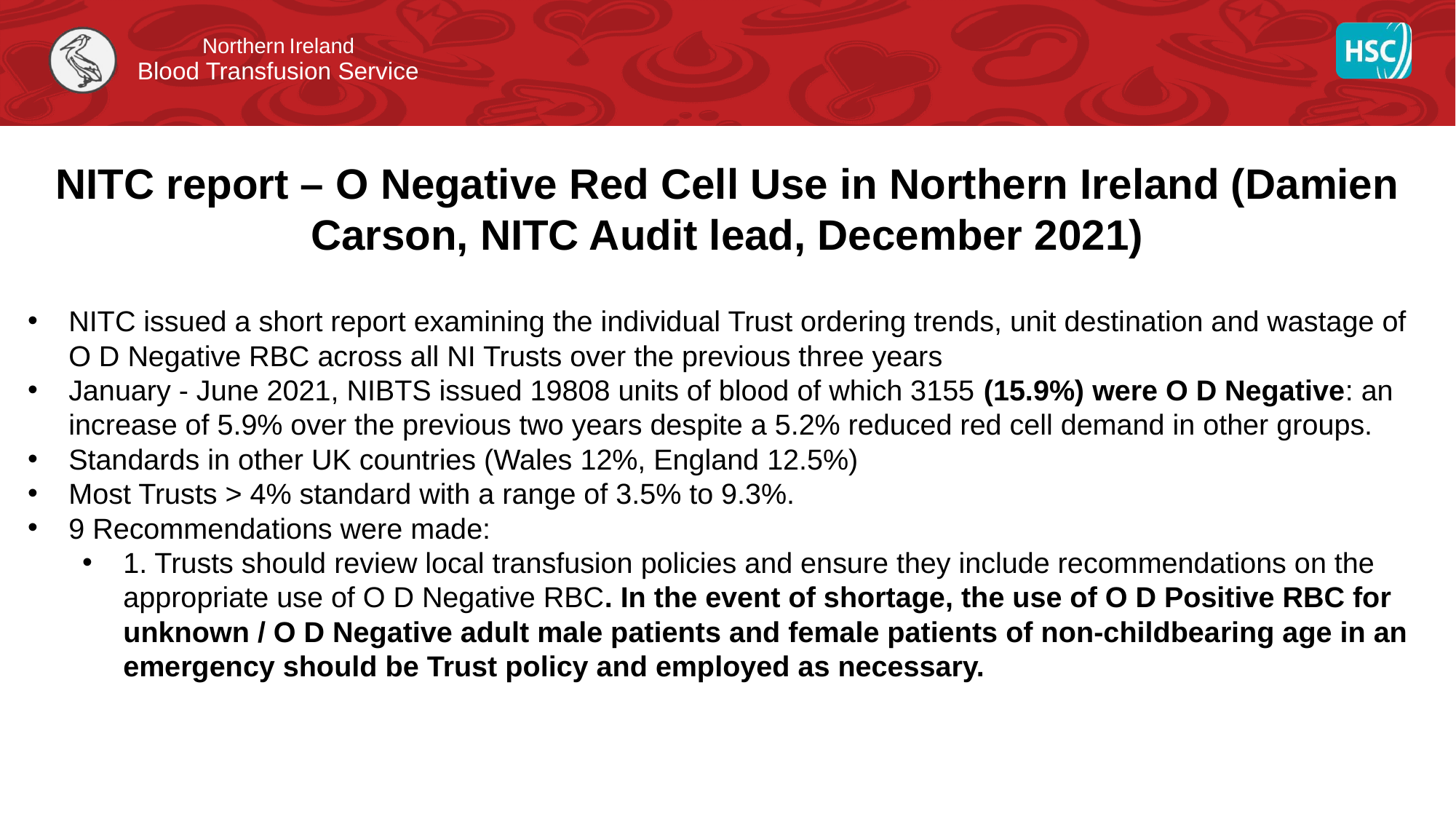

# NITC report – O Negative Red Cell Use in Northern Ireland (Damien Carson, NITC Audit lead, December 2021)
NITC issued a short report examining the individual Trust ordering trends, unit destination and wastage of O D Negative RBC across all NI Trusts over the previous three years
January - June 2021, NIBTS issued 19808 units of blood of which 3155 (15.9%) were O D Negative: an increase of 5.9% over the previous two years despite a 5.2% reduced red cell demand in other groups.
Standards in other UK countries (Wales 12%, England 12.5%)
Most Trusts > 4% standard with a range of 3.5% to 9.3%.
9 Recommendations were made:
1. Trusts should review local transfusion policies and ensure they include recommendations on the appropriate use of O D Negative RBC. In the event of shortage, the use of O D Positive RBC for unknown / O D Negative adult male patients and female patients of non-childbearing age in an emergency should be Trust policy and employed as necessary.